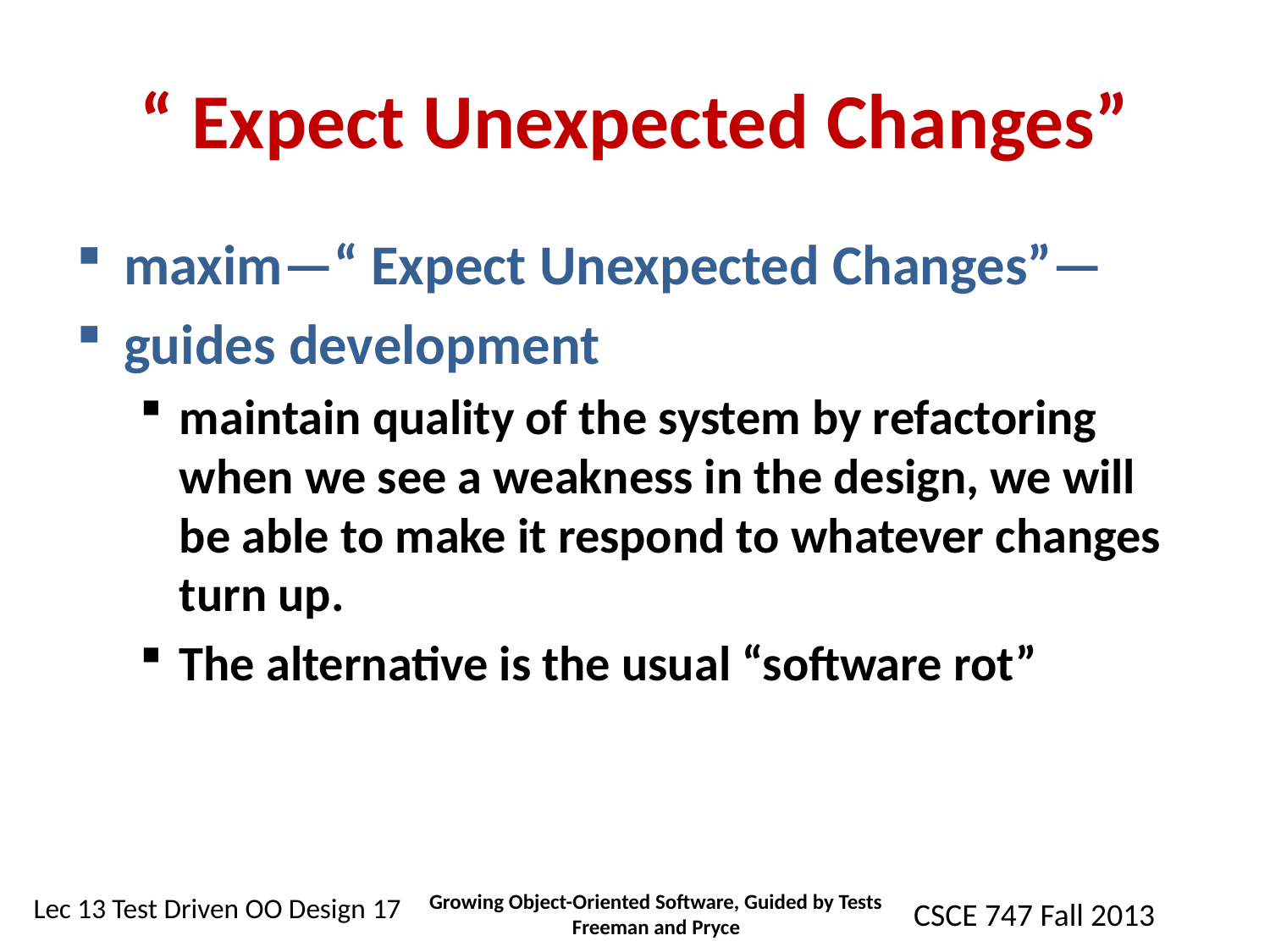

# “ Expect Unexpected Changes”
maxim—“ Expect Unexpected Changes”—
guides development
maintain quality of the system by refactoring when we see a weakness in the design, we will be able to make it respond to whatever changes turn up.
The alternative is the usual “software rot”

Growing Object-Oriented Software, Guided by Tests Freeman and Pryce